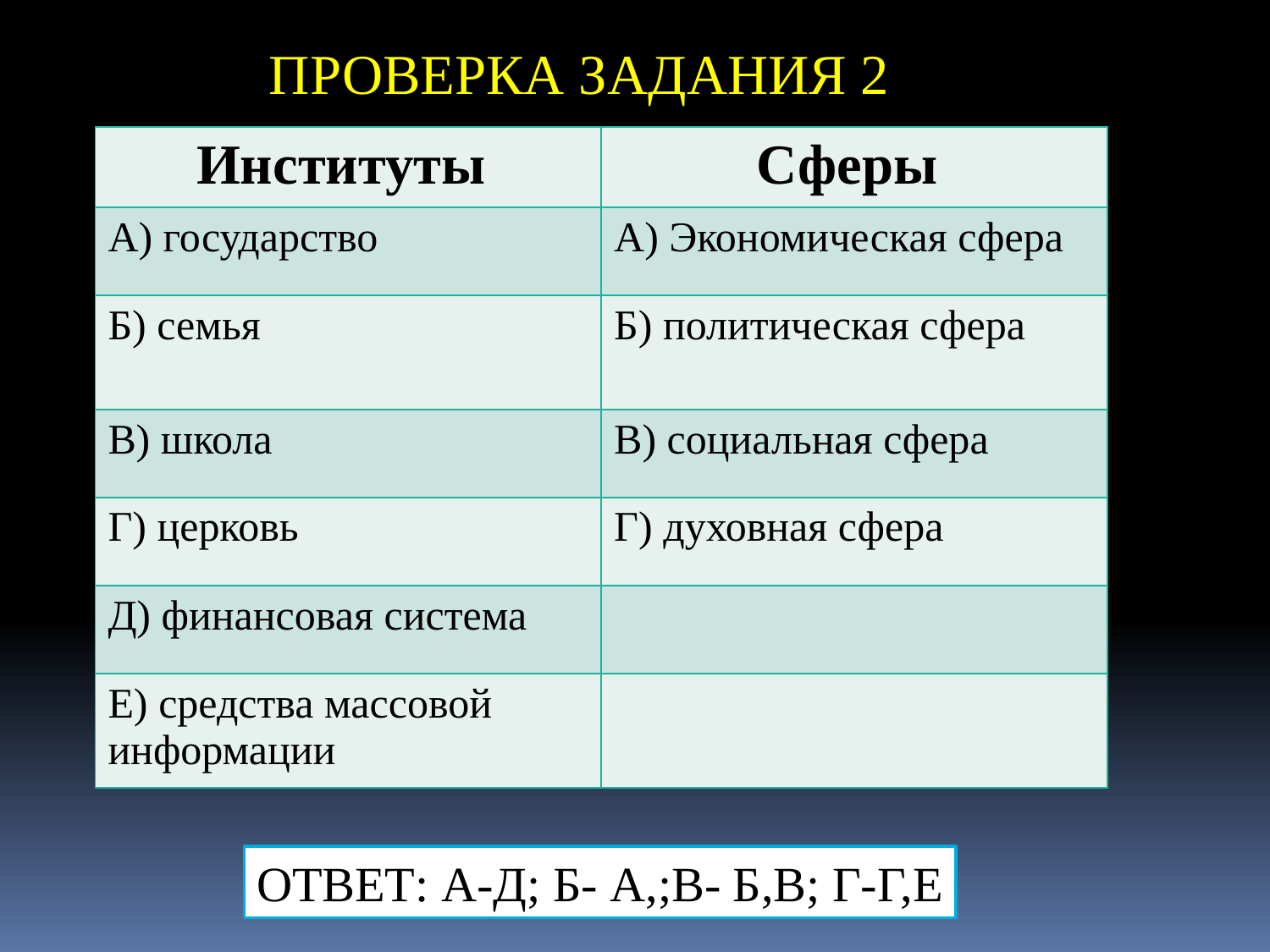

ПРОВЕРКА ЗАДАНИЯ 2
| Институты | Сферы |
| --- | --- |
| А) государство | A) Экономическая сфера |
| Б) семья | Б) политическая сфера |
| В) школа | В) социальная сфера |
| Г) церковь | Г) духовная сфера |
| Д) финансовая система |  |
| Е) средства массовой информации |  |
ОТВЕТ: А-Д; Б- А,;В- Б,В; Г-Г,Е